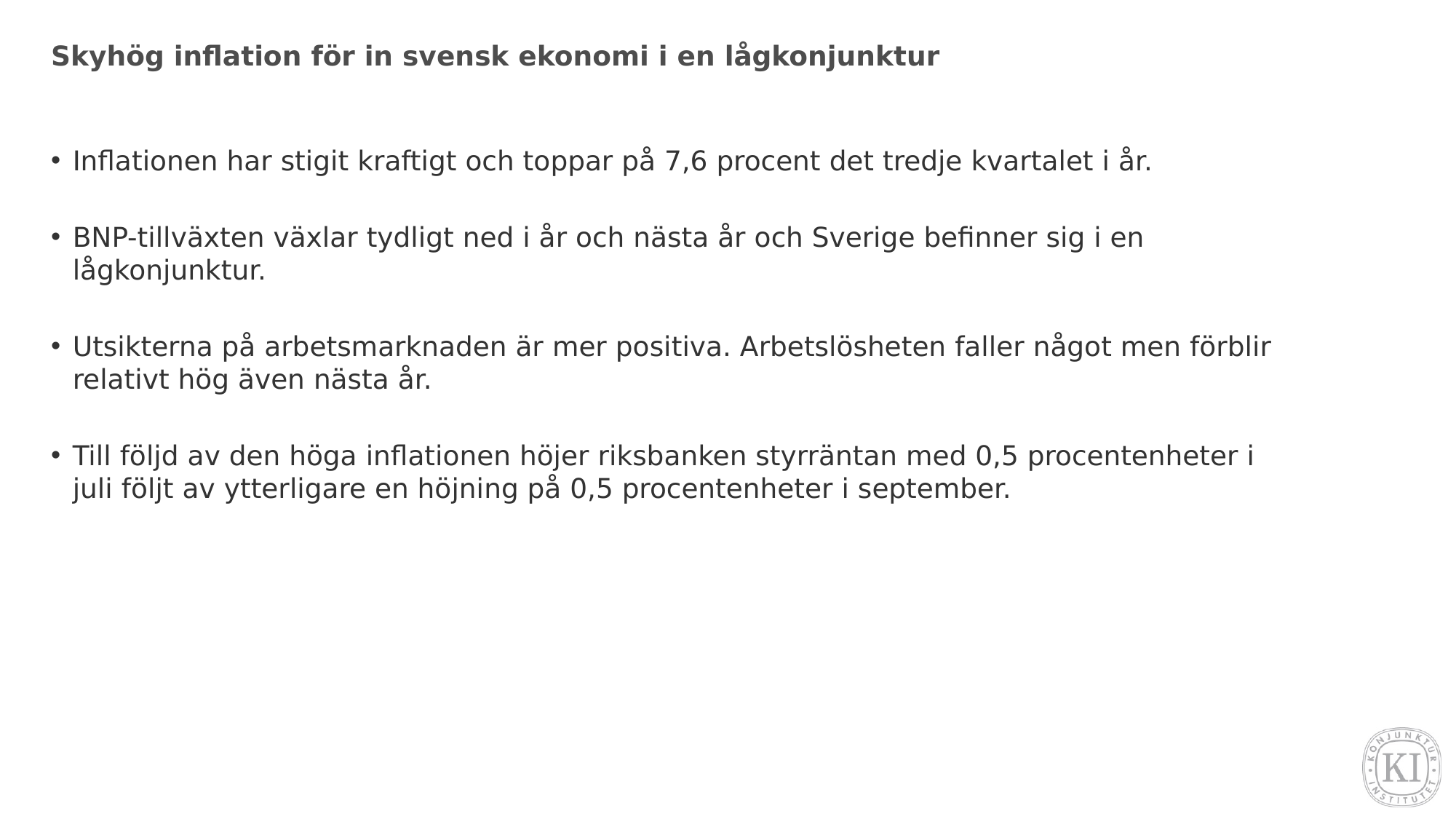

# Skyhög inflation för in svensk ekonomi i en lågkonjunktur

Inflationen har stigit kraftigt och toppar på 7,6 procent det tredje kvartalet i år.

BNP-tillväxten växlar tydligt ned i år och nästa år och Sverige befinner sig i en lågkonjunktur.

Utsikterna på arbetsmarknaden är mer positiva. Arbetslösheten faller något men förblir relativt hög även nästa år.

Till följd av den höga inflationen höjer riksbanken styrräntan med 0,5 procentenheter i juli följt av ytterligare en höjning på 0,5 procentenheter i september.